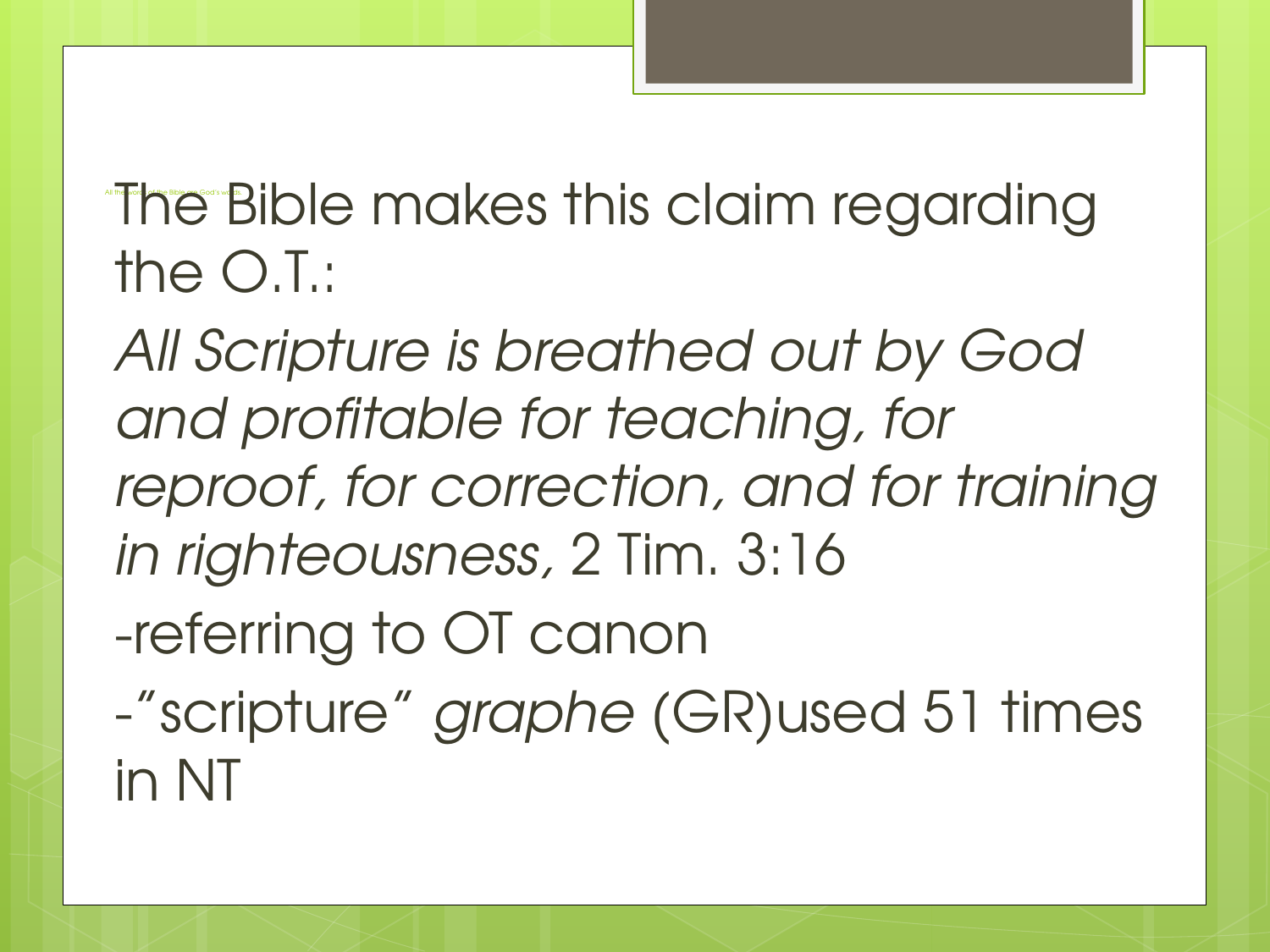

# All the words of the Bible are God’s words.
The Bible makes this claim regarding the O.T.:
All Scripture is breathed out by God and profitable for teaching, for reproof, for correction, and for training in righteousness, 2 Tim. 3:16
-referring to OT canon
-”scripture” graphe (GR)used 51 times in NT